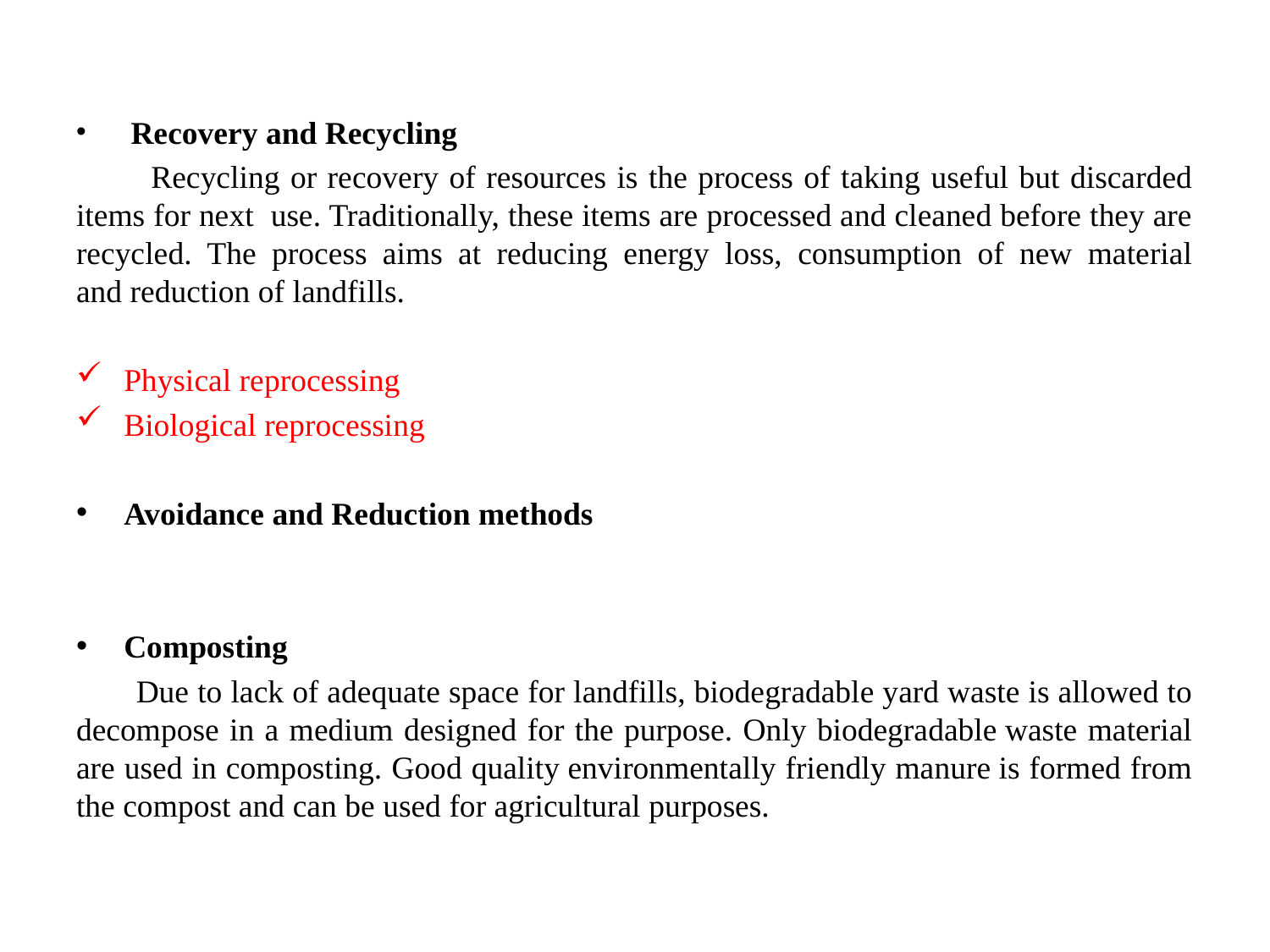

#
 Recovery and Recycling
       Recycling or recovery of resources is the process of taking useful but discarded items for next  use. Traditionally, these items are processed and cleaned before they are recycled. The process aims at reducing energy loss, consumption of new material and reduction of landfills.

Physical reprocessing
Biological reprocessing

Avoidance and Reduction methods

Composting
       Due to lack of adequate space for landfills, biodegradable yard waste is allowed to decompose in a medium designed for the purpose. Only biodegradable waste material are used in composting. Good quality environmentally friendly manure is formed from the compost and can be used for agricultural purposes.